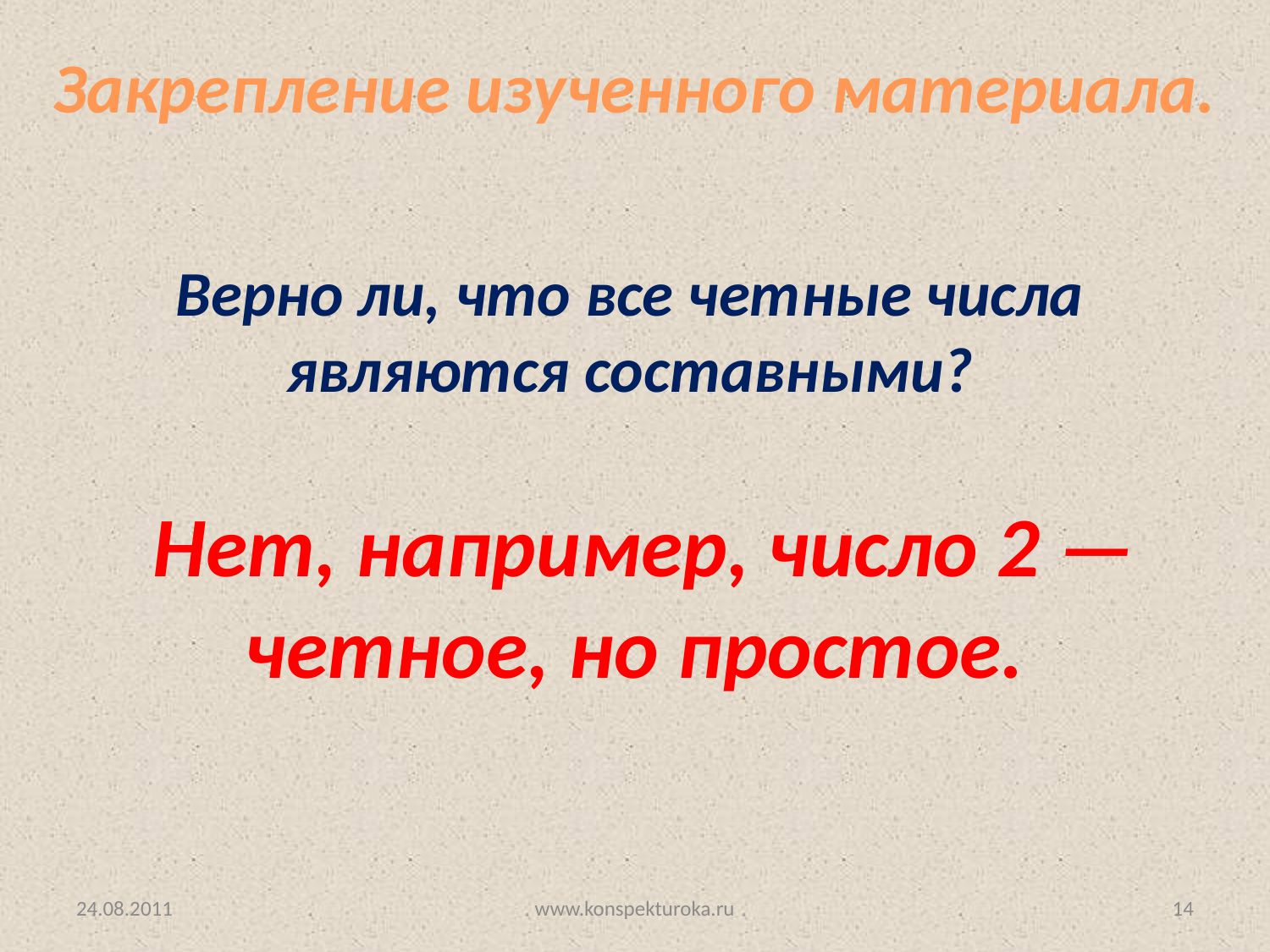

Закрепление изученного материала.
Верно ли, что все четные числа являются составными?
 Нет, например, число 2 — четное, но простое.
24.08.2011
www.konspekturoka.ru
14